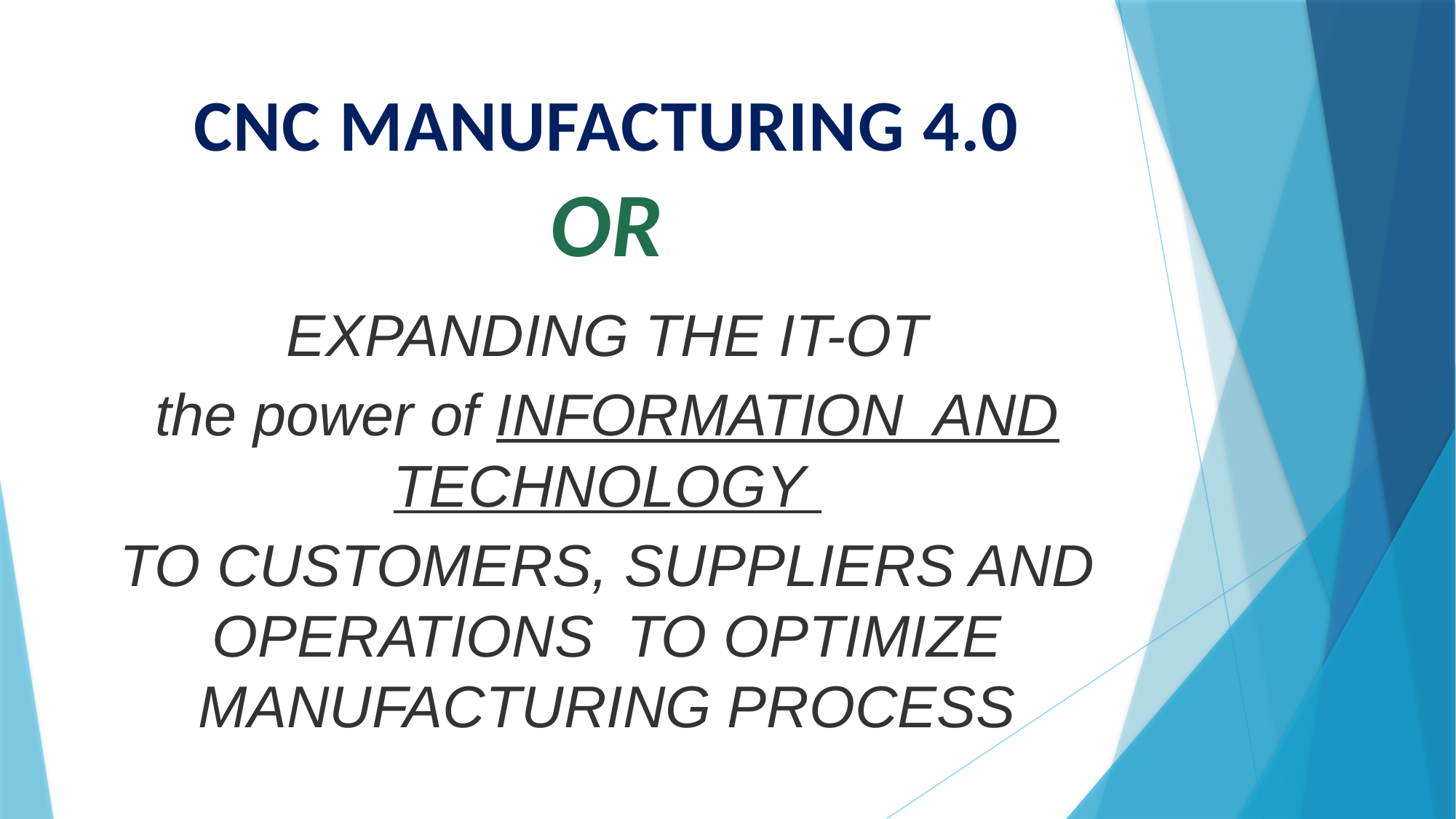

# CNC MANUFACTURING 4.0 OR
EXPANDING THE IT-OT
the power of INFORMATION  AND TECHNOLOGY
TO CUSTOMERS, SUPPLIERS AND OPERATIONS  TO OPTIMIZE MANUFACTURING PROCESS